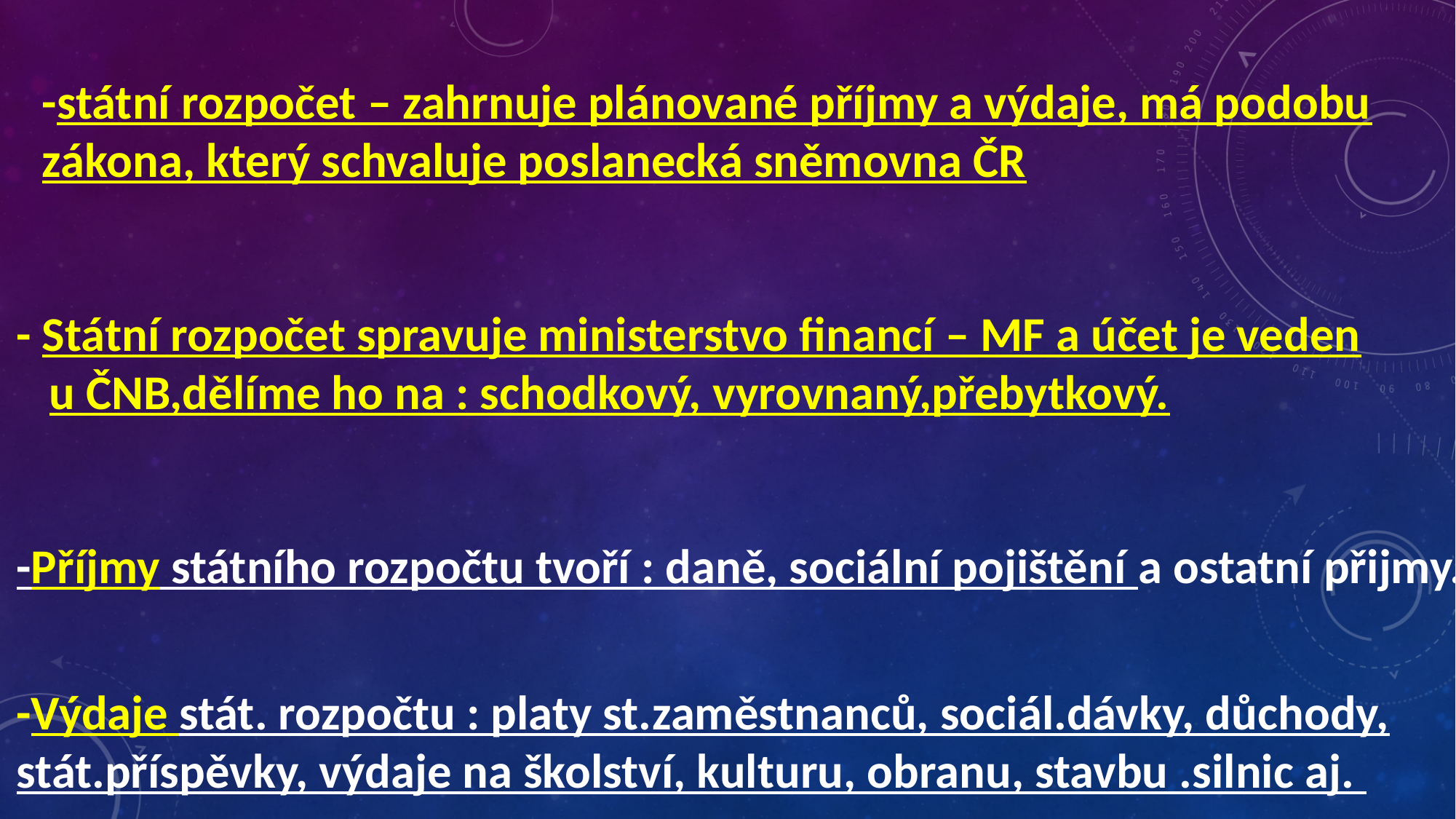

-státní rozpočet – zahrnuje plánované příjmy a výdaje, má podobu zákona, který schvaluje poslanecká sněmovna ČR
- Státní rozpočet spravuje ministerstvo financí – MF a účet je veden
   u ČNB,dělíme ho na : schodkový, vyrovnaný,přebytkový.
-Příjmy státního rozpočtu tvoří : daně, sociální pojištění a ostatní přijmy.
-Výdaje stát. rozpočtu : platy st.zaměstnanců, sociál.dávky, důchody, stát.příspěvky, výdaje na školství, kulturu, obranu, stavbu .silnic aj.